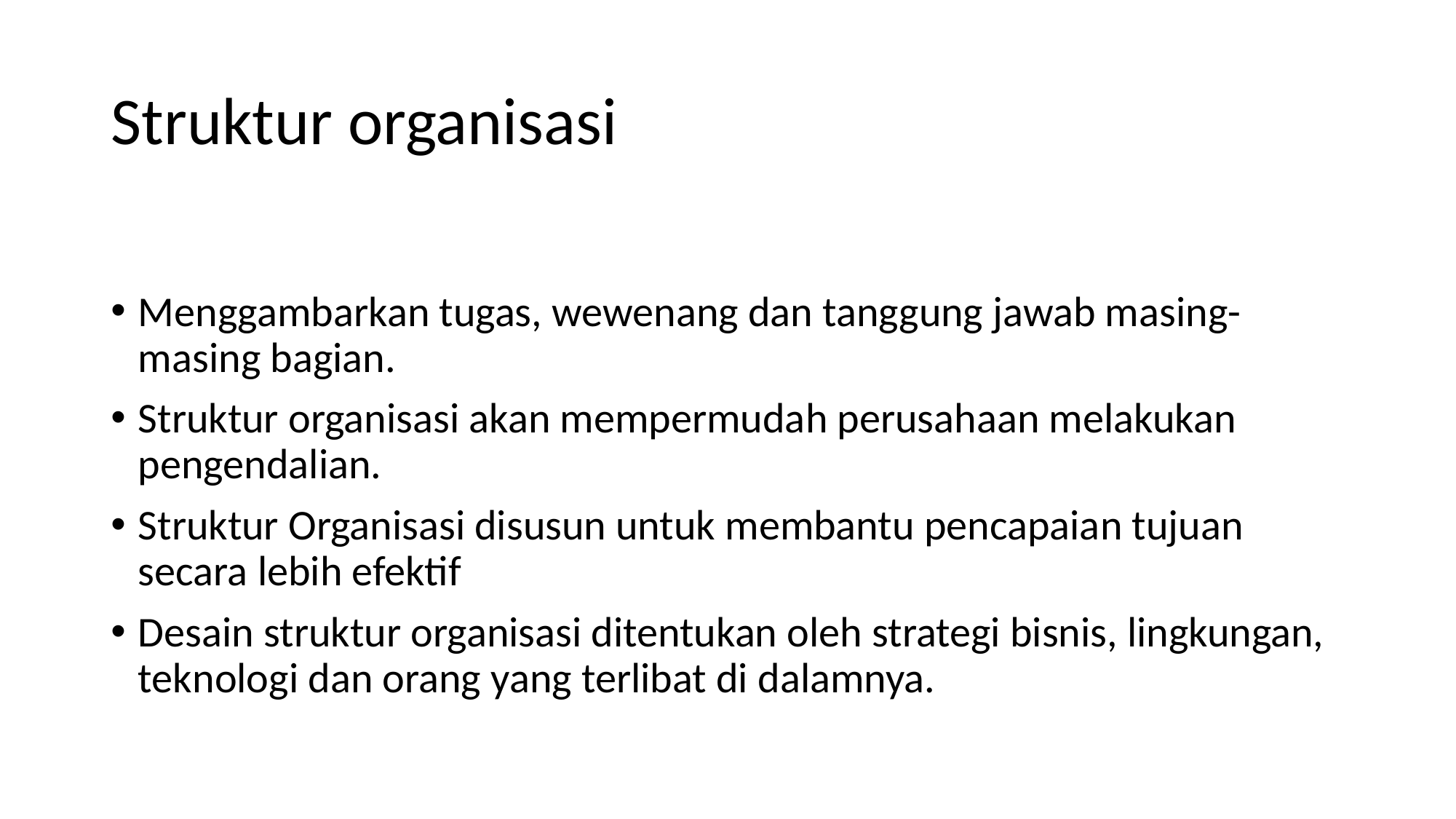

# Struktur organisasi

Menggambarkan tugas, wewenang dan tanggung jawab masing-masing bagian.
Struktur organisasi akan mempermudah perusahaan melakukan pengendalian.
Struktur Organisasi disusun untuk membantu pencapaian tujuan secara lebih efektif
Desain struktur organisasi ditentukan oleh strategi bisnis, lingkungan, teknologi dan orang yang terlibat di dalamnya.